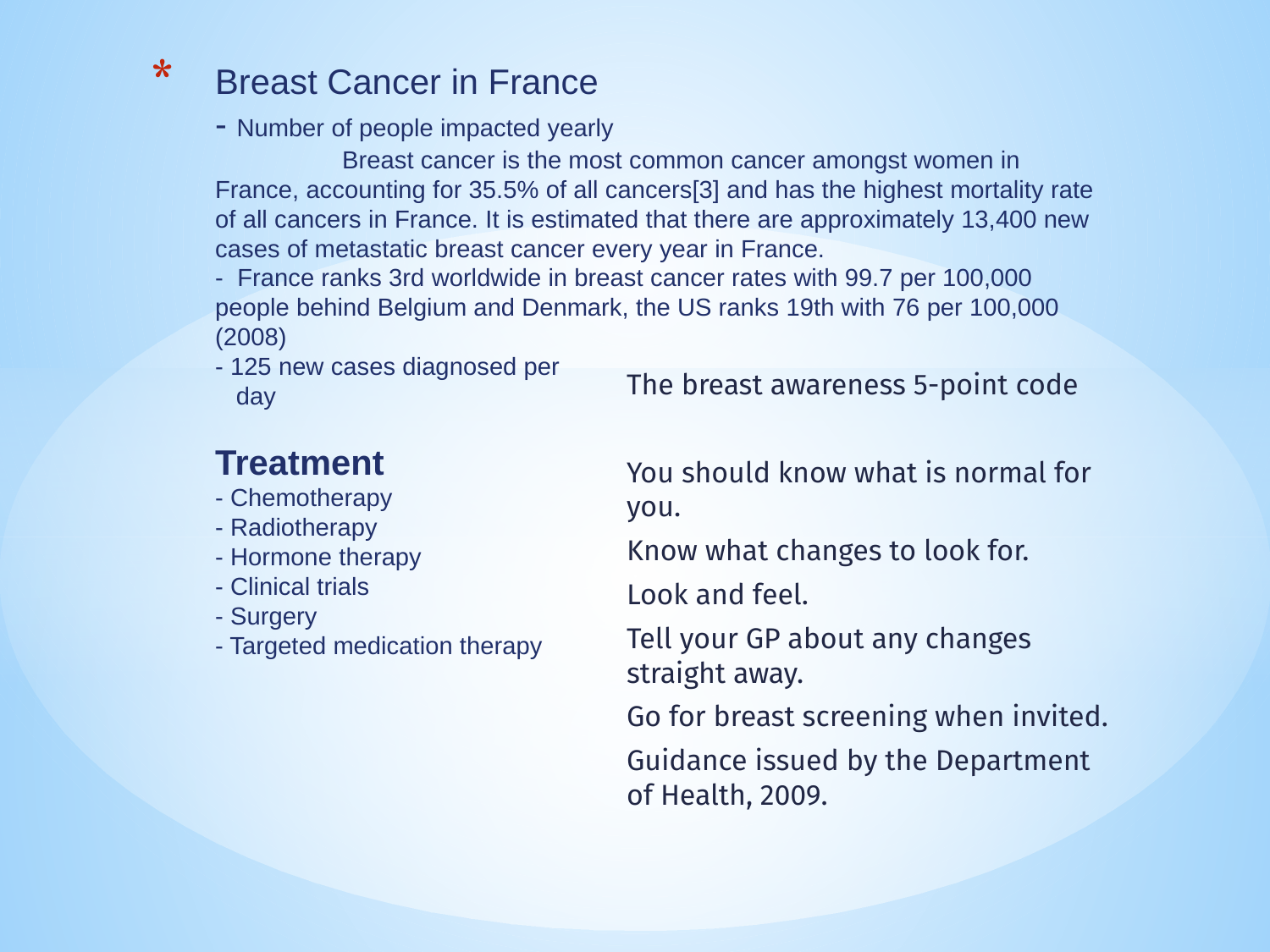

# Breast Cancer in France - Number of people impacted yearly Breast cancer is the most common cancer amongst women in France, accounting for 35.5% of all cancers[3] and has the highest mortality rate of all cancers in France. It is estimated that there are approximately 13,400 new cases of metastatic breast cancer every year in France. -  France ranks 3rd worldwide in breast cancer rates with 99.7 per 100,000 people behind Belgium and Denmark, the US ranks 19th with 76 per 100,000 (2008) - 125 new cases diagnosed per day Treatment - Chemotherapy - Radiotherapy - Hormone therapy - Clinical trials - Surgery - Targeted medication therapy
The breast awareness 5-point code

You should know what is normal for you.
Know what changes to look for.
Look and feel.
Tell your GP about any changes straight away.
Go for breast screening when invited.
Guidance issued by the Department of Health, 2009.